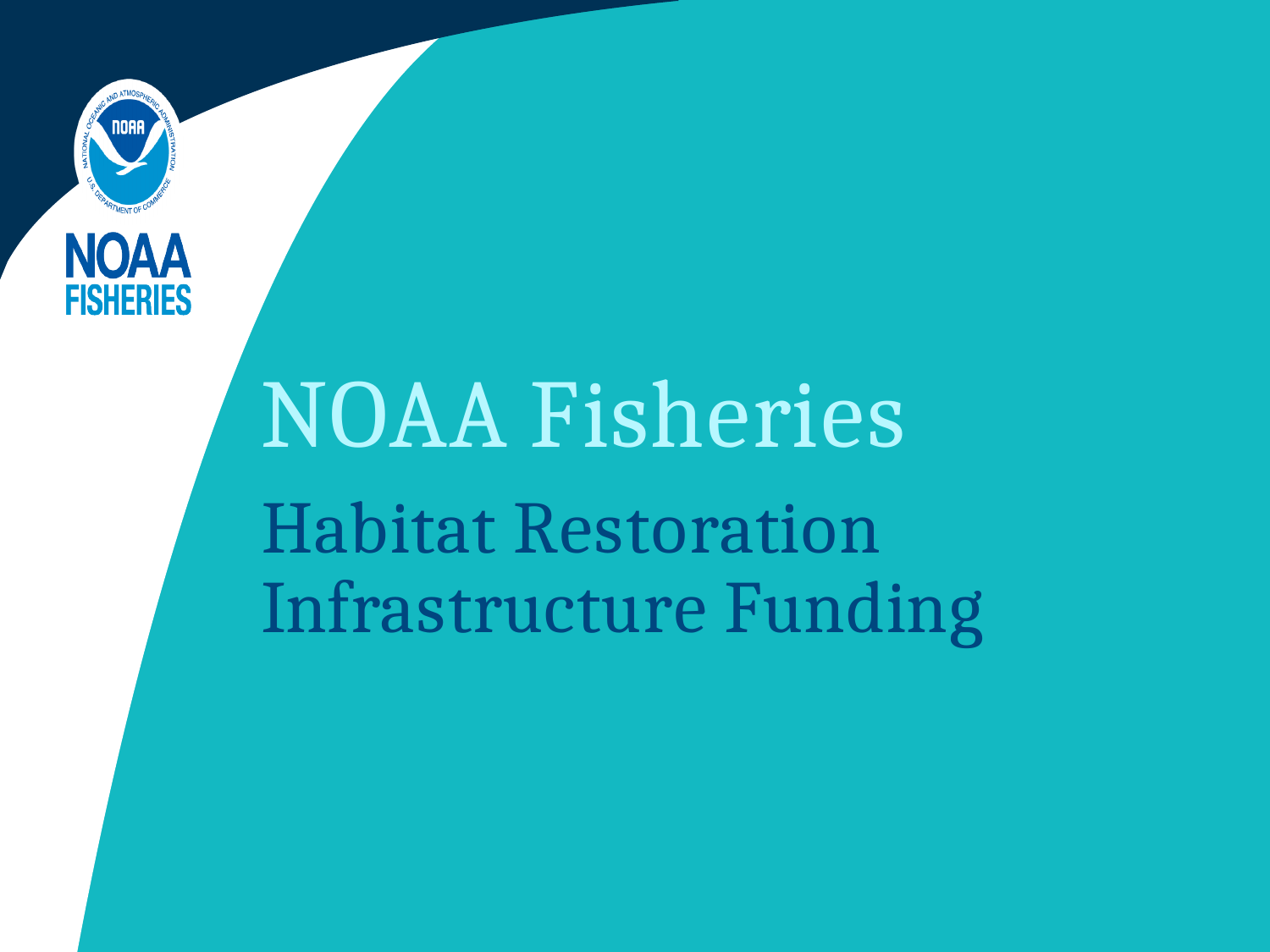

# NOAA Fisheries
Habitat Restoration
Infrastructure Funding